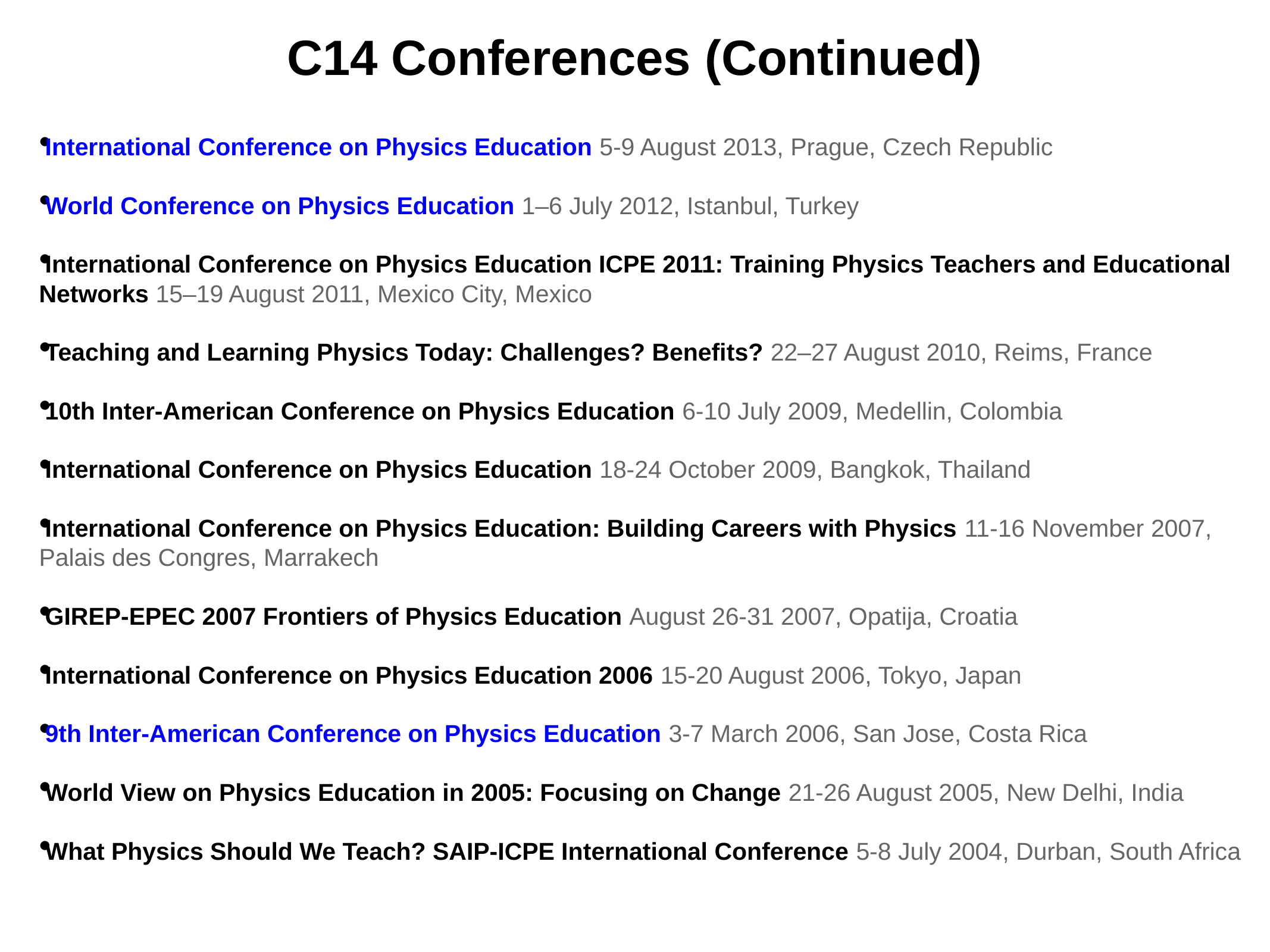

# C14 Conferences (Continued)
International Conference on Physics Education 5-9 August 2013, Prague, Czech Republic
2012
World Conference on Physics Education 1–6 July 2012, Istanbul, Turkey
2011
International Conference on Physics Education ICPE 2011: Training Physics Teachers and Educational Networks 15–19 August 2011, Mexico City, Mexico
2010
Teaching and Learning Physics Today: Challenges? Benefits? 22–27 August 2010, Reims, France
2009
10th Inter-American Conference on Physics Education 6-10 July 2009, Medellin, Colombia

International Conference on Physics Education 18-24 October 2009, Bangkok, Thailand
2007
International Conference on Physics Education: Building Careers with Physics 11-16 November 2007, Palais des Congres, Marrakech

GIREP-EPEC 2007 Frontiers of Physics Education August 26-31 2007, Opatija, Croatia
2006
International Conference on Physics Education 2006 15-20 August 2006, Tokyo, Japan

9th Inter-American Conference on Physics Education 3-7 March 2006, San Jose, Costa Rica
2005
World View on Physics Education in 2005: Focusing on Change 21-26 August 2005, New Delhi, India
2004
What Physics Should We Teach? SAIP-ICPE International Conference 5-8 July 2004, Durban, South Africa
2003